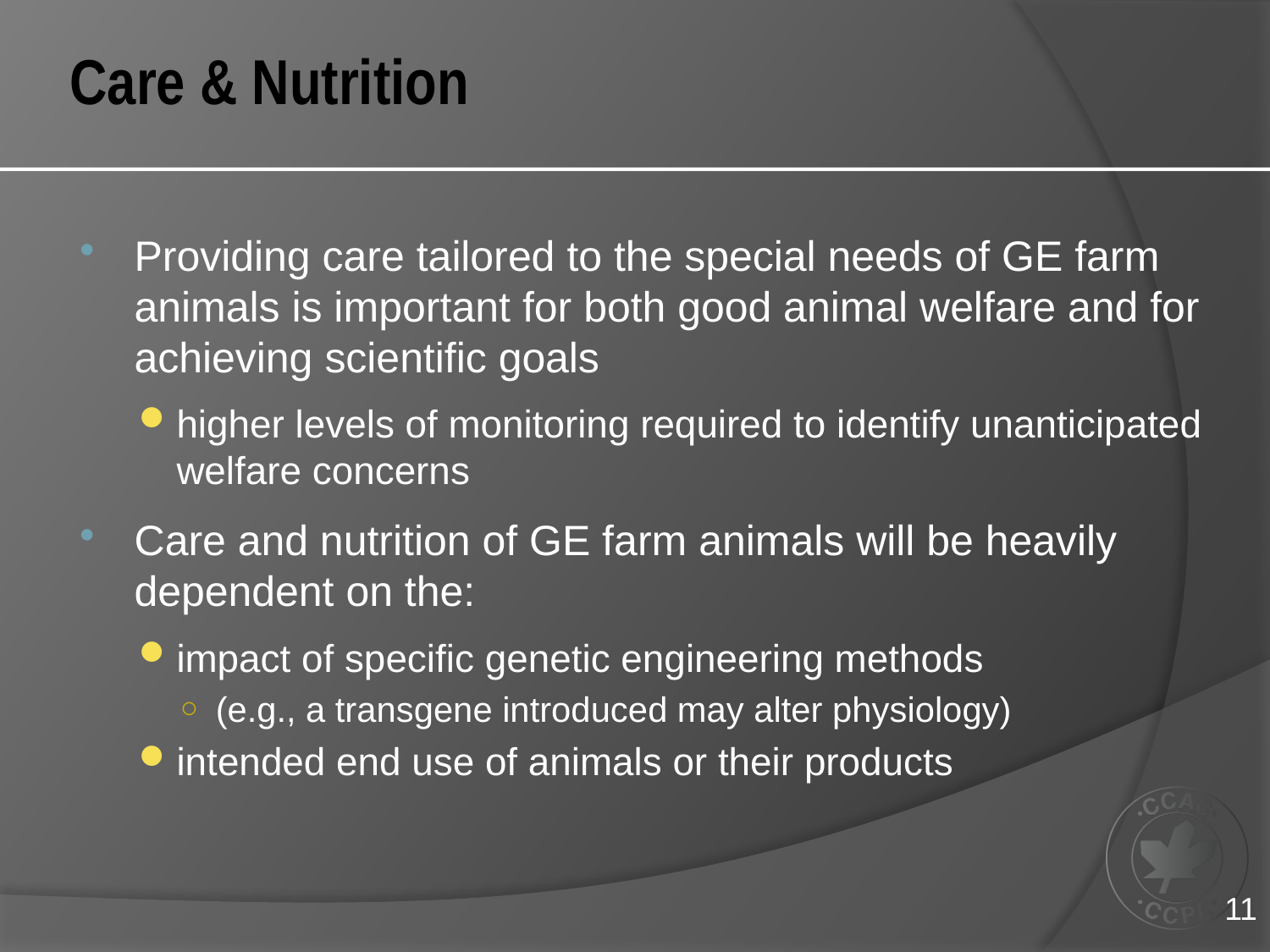

# Care & Nutrition
Providing care tailored to the special needs of GE farm animals is important for both good animal welfare and for achieving scientific goals
higher levels of monitoring required to identify unanticipated welfare concerns
Care and nutrition of GE farm animals will be heavily dependent on the:
impact of specific genetic engineering methods
(e.g., a transgene introduced may alter physiology)
intended end use of animals or their products

11